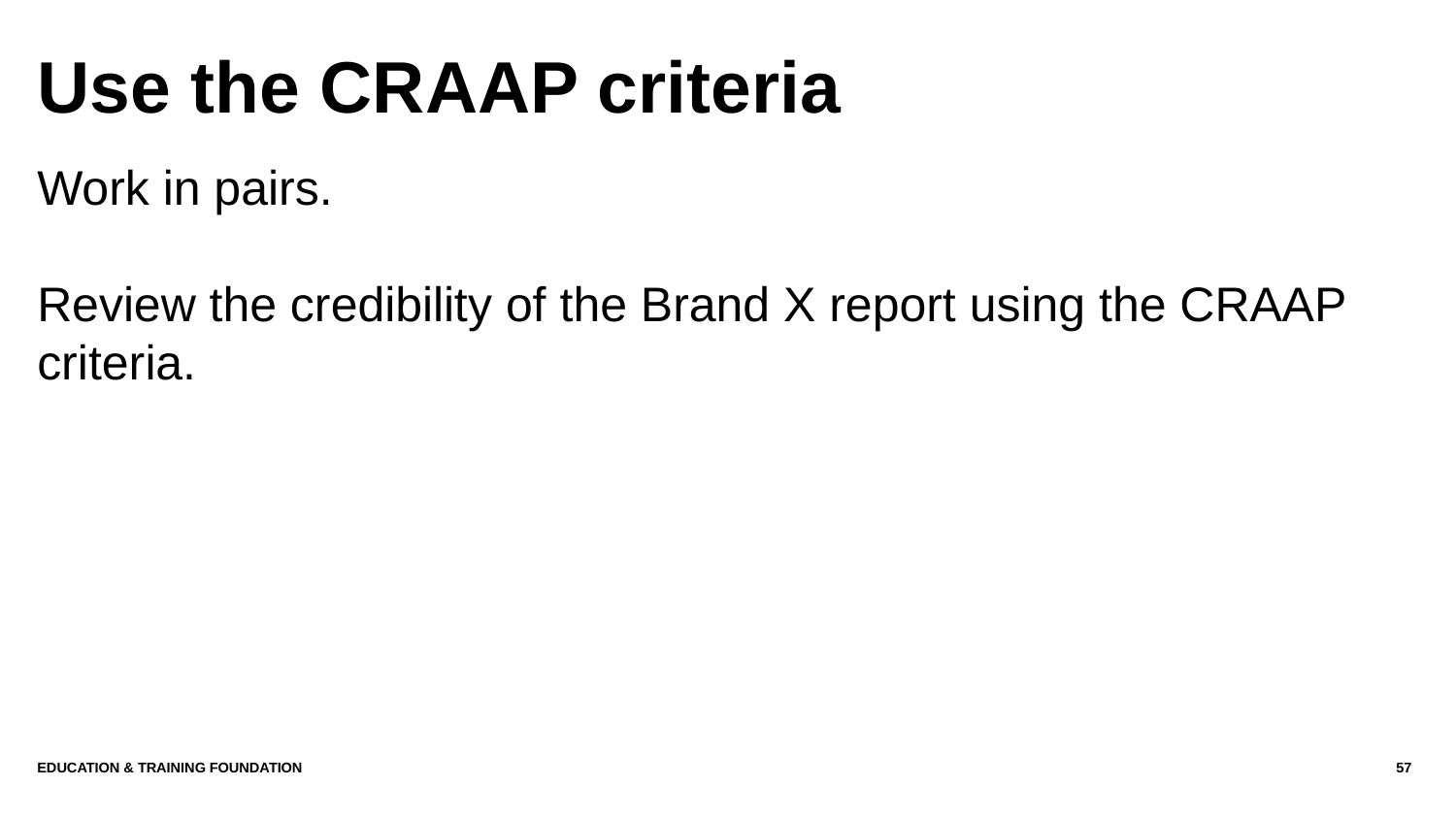

# Use the CRAAP criteria
Work in pairs.

Review the credibility of the Brand X report using the CRAAP criteria.
Education & Training Foundation
57